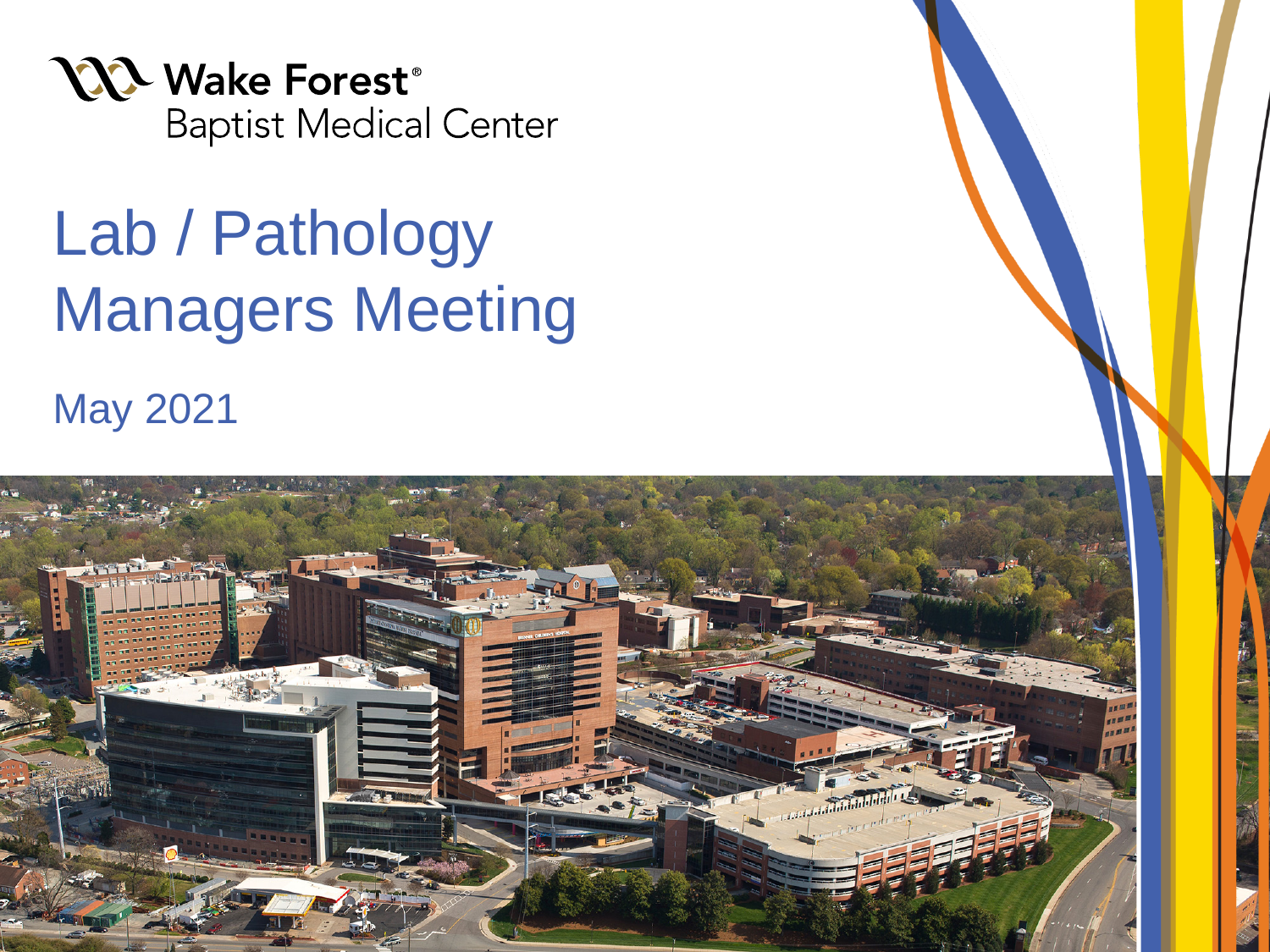

# Lab / Pathology Managers Meeting
May 2021